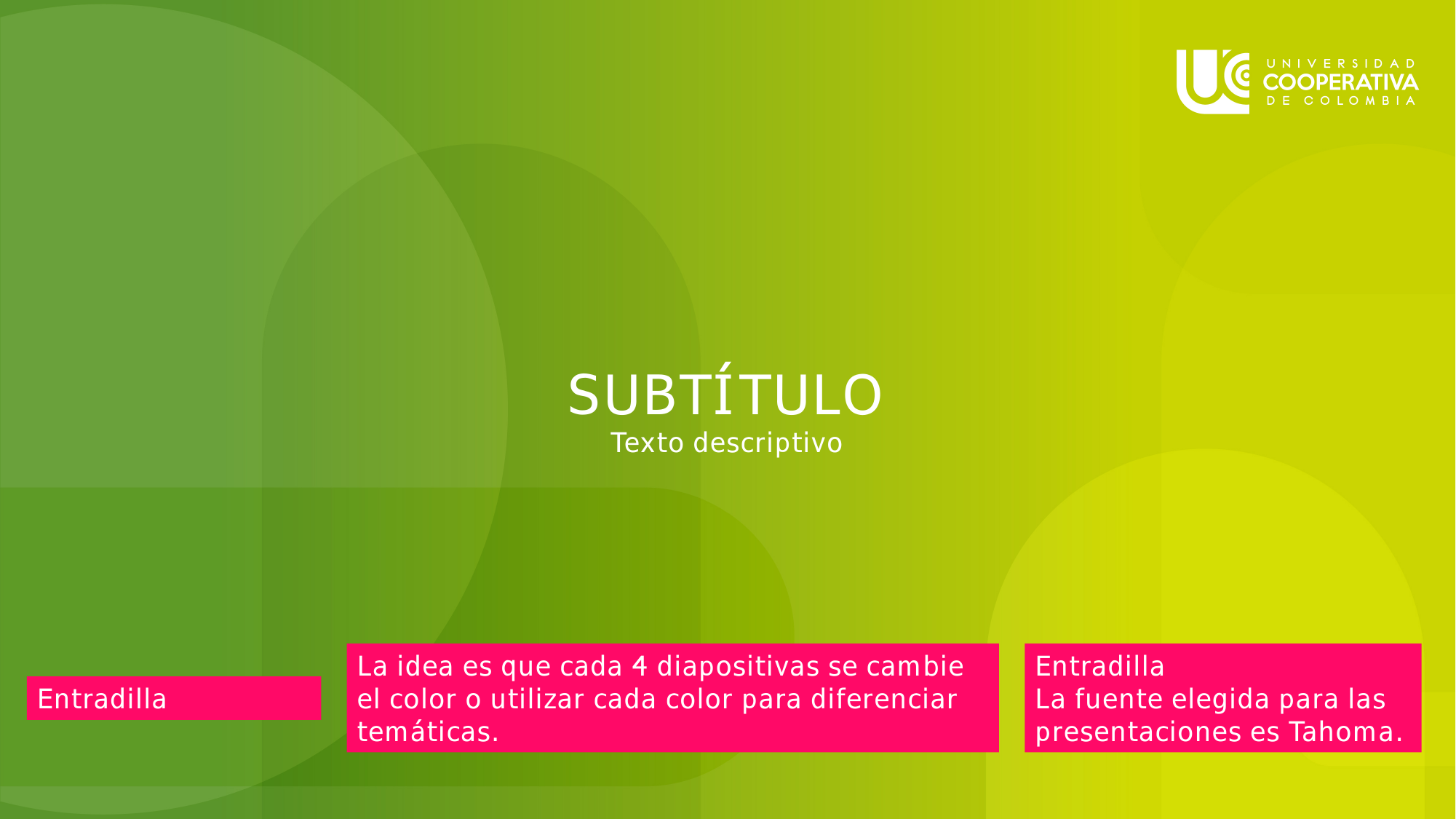

SUBTÍTULO
Texto descriptivo
La idea es que cada 4 diapositivas se cambie el color o utilizar cada color para diferenciar temáticas.
Entradilla
La fuente elegida para las presentaciones es Tahoma.
Entradilla